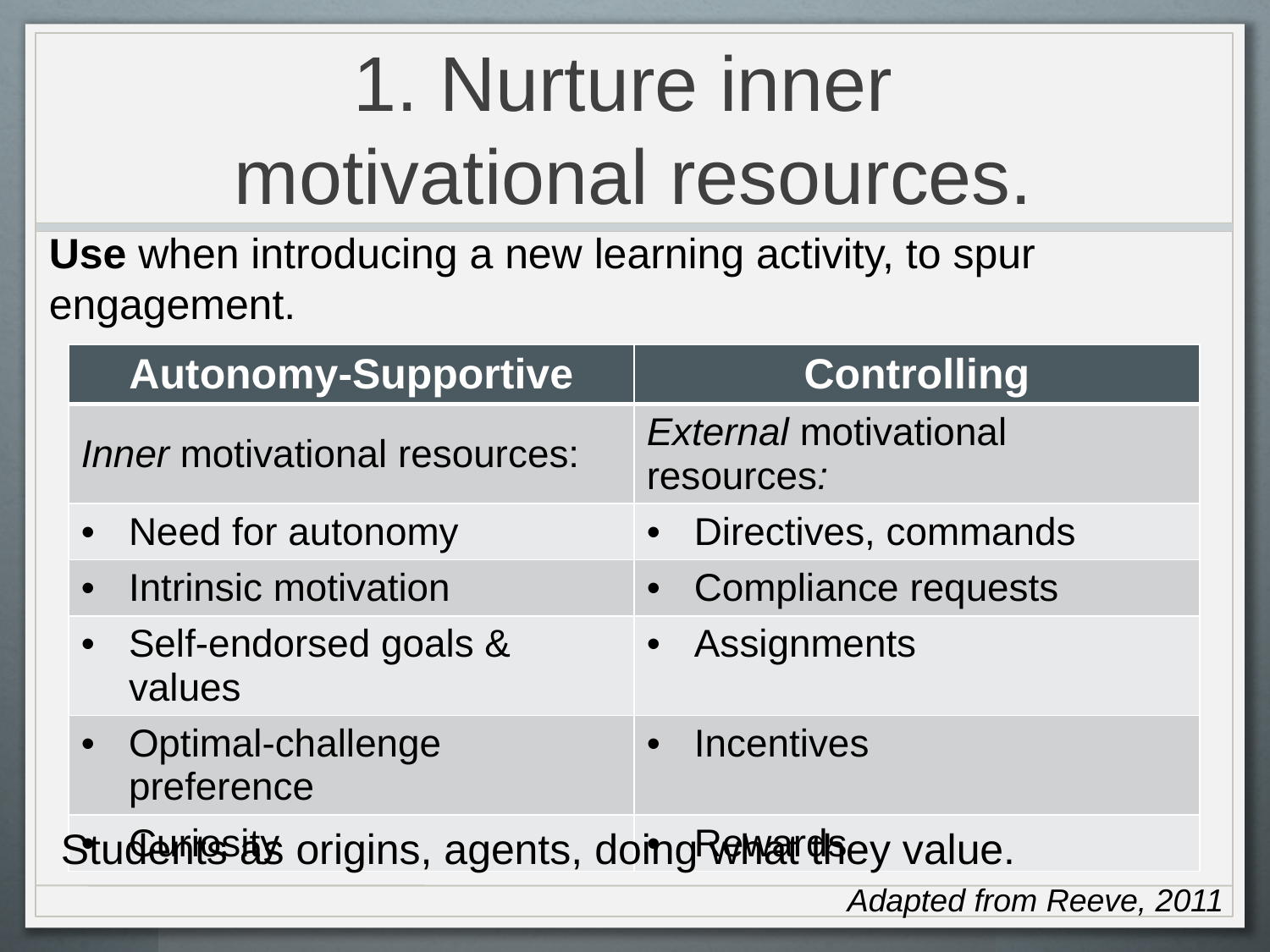

# 1. Nurture inner motivational resources.
Use when introducing a new learning activity, to spur engagement.
| Autonomy-Supportive | Controlling |
| --- | --- |
| Inner motivational resources: | External motivational resources: |
| Need for autonomy | Directives, commands |
| Intrinsic motivation | Compliance requests |
| Self-endorsed goals & values | Assignments |
| Optimal-challenge preference | Incentives |
| Curiosity | Rewards |
 Students as origins, agents, doing what they value.
Adapted from Reeve, 2011